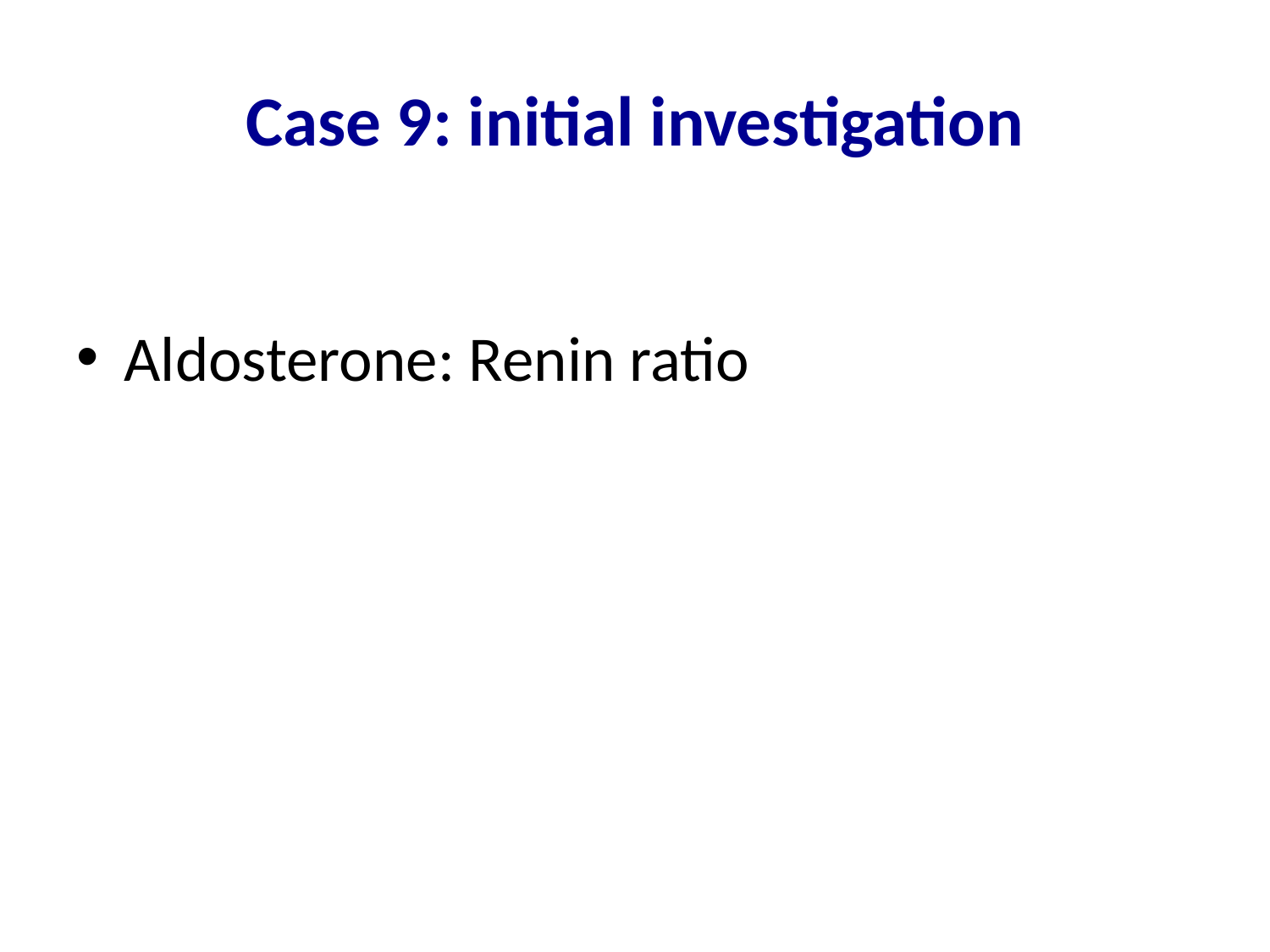

# Case 9: initial investigation

Aldosterone: Renin ratio